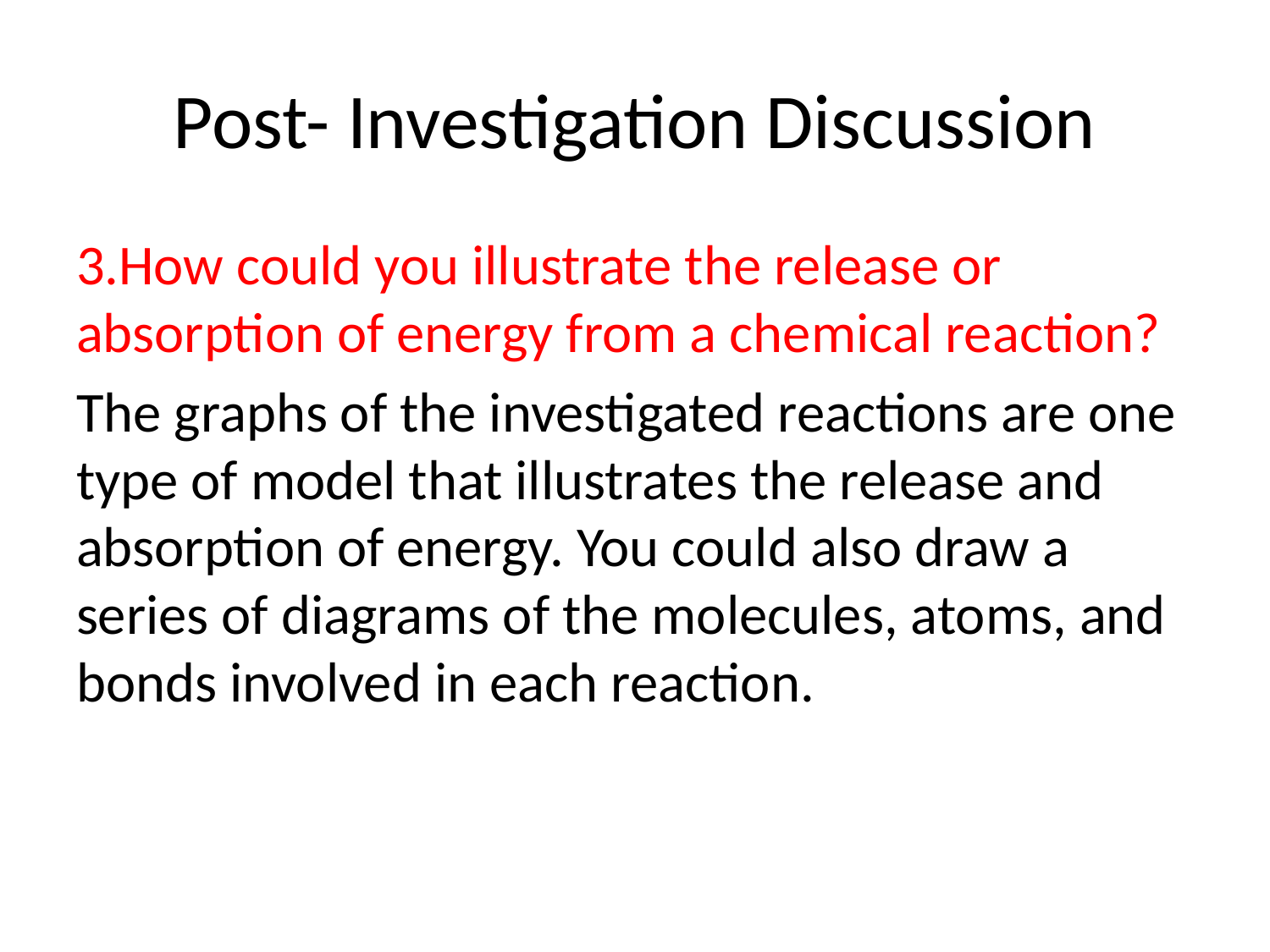

# Post- Investigation Discussion
3.How could you illustrate the release or absorption of energy from a chemical reaction?
The graphs of the investigated reactions are one type of model that illustrates the release and absorption of energy. You could also draw a series of diagrams of the molecules, atoms, and bonds involved in each reaction.